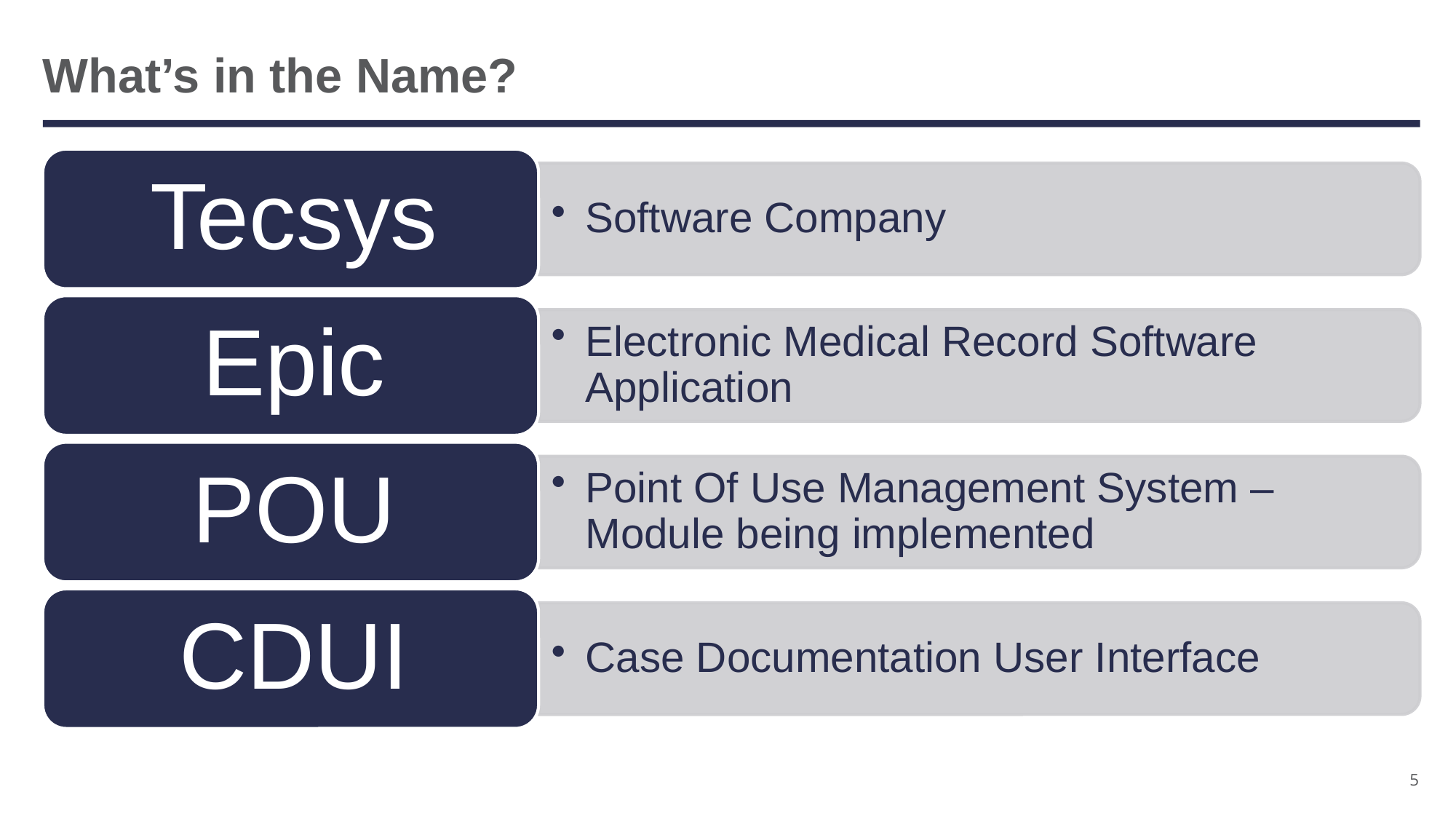

# What’s in the Name?
Software Company
Tecsys
Electronic Medical Record Software Application
Epic
Point Of Use Management System – Module being implemented
POU
Case Documentation User Interface
CDUI
5